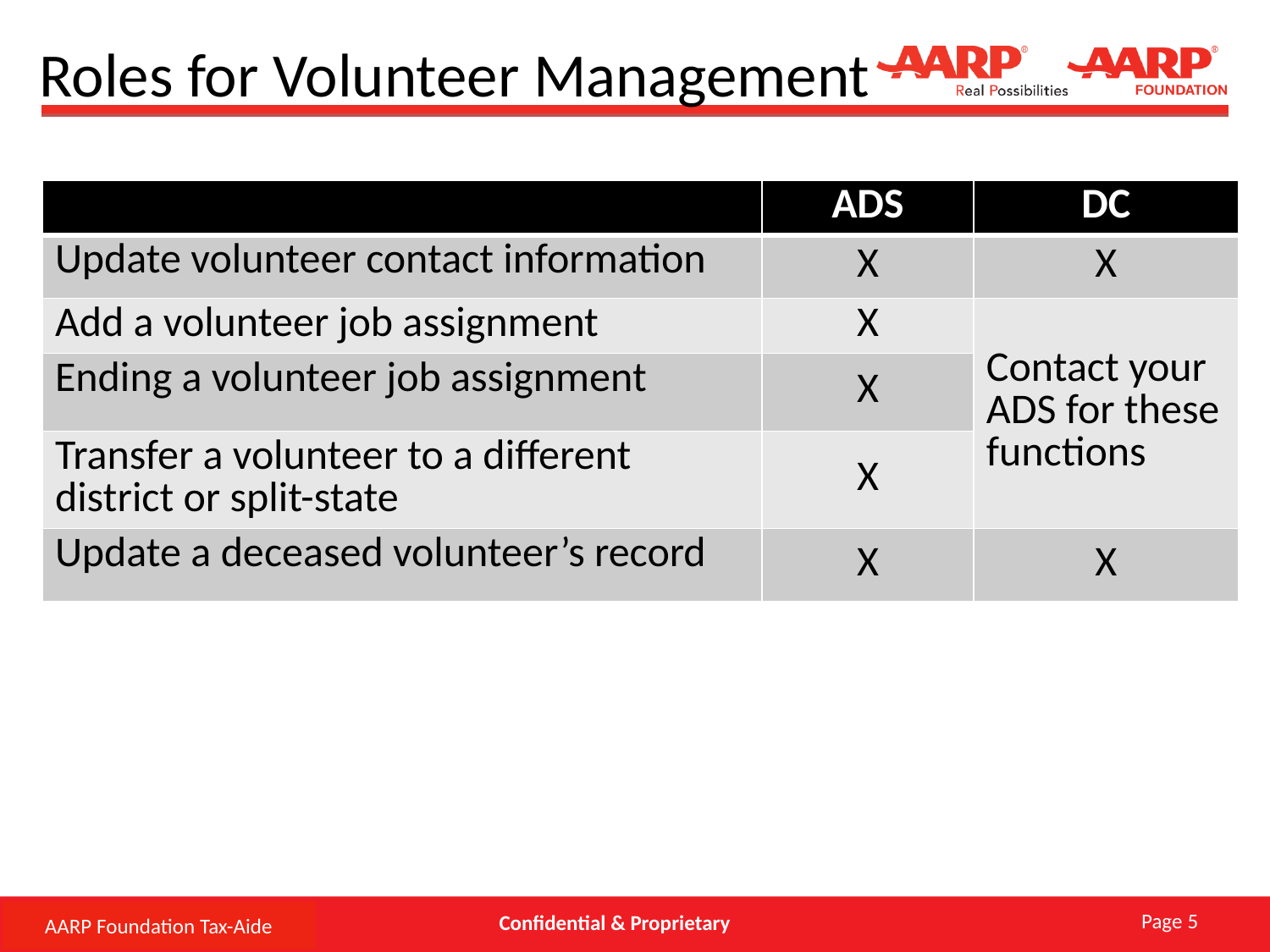

# Roles for Volunteer Management
|  | ADS | DC |
| --- | --- | --- |
| Update volunteer contact information | X | X |
| Add a volunteer job assignment | X | Contact your ADS for these functions |
| Ending a volunteer job assignment | X |  |
| Transfer a volunteer to a different district or split-state | X |  |
| Update a deceased volunteer’s record | X | X |
Page 5
AARP Foundation Tax-Aide